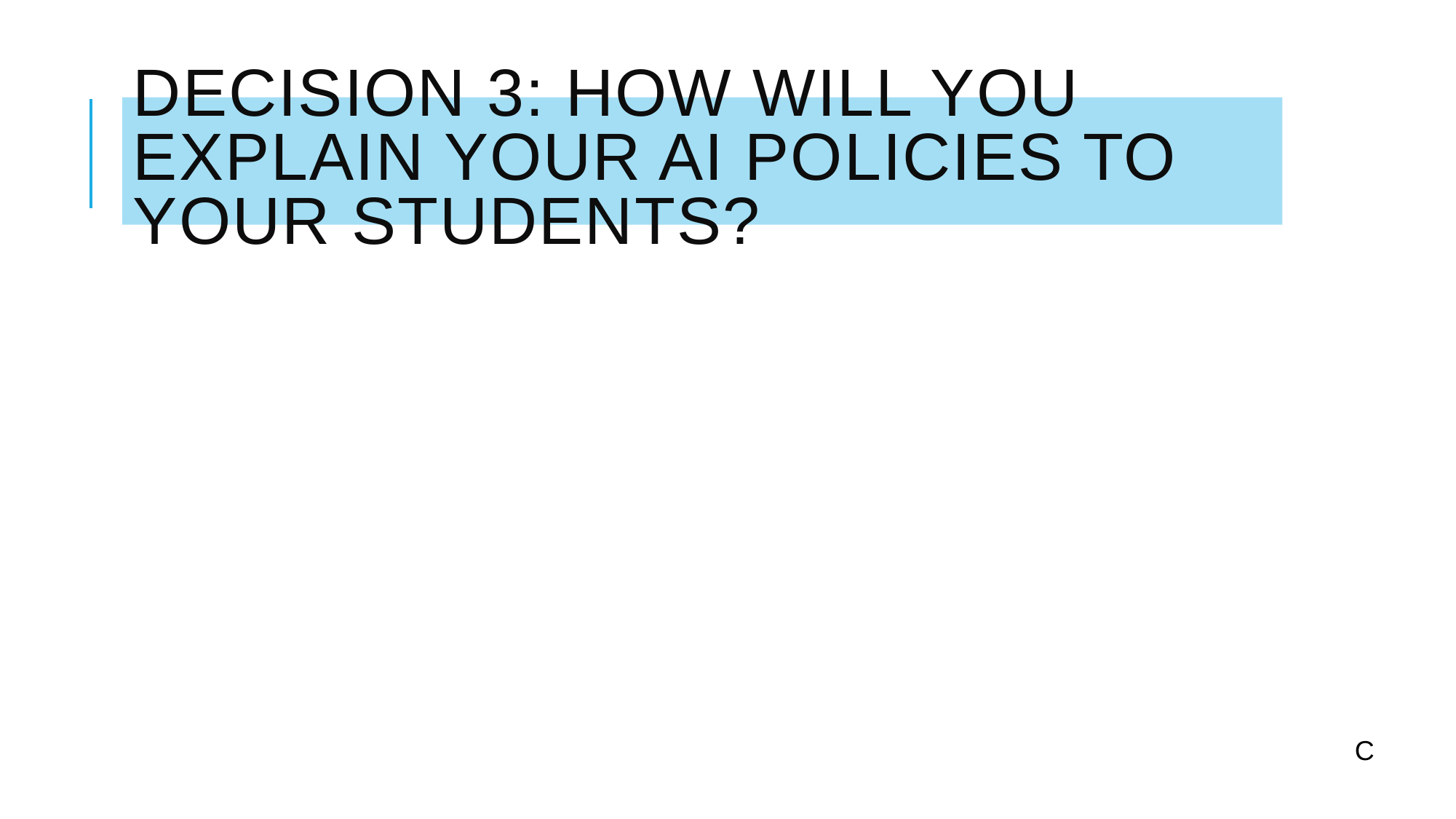

# Decision 3: How will you explain your AI policies to your students?

C